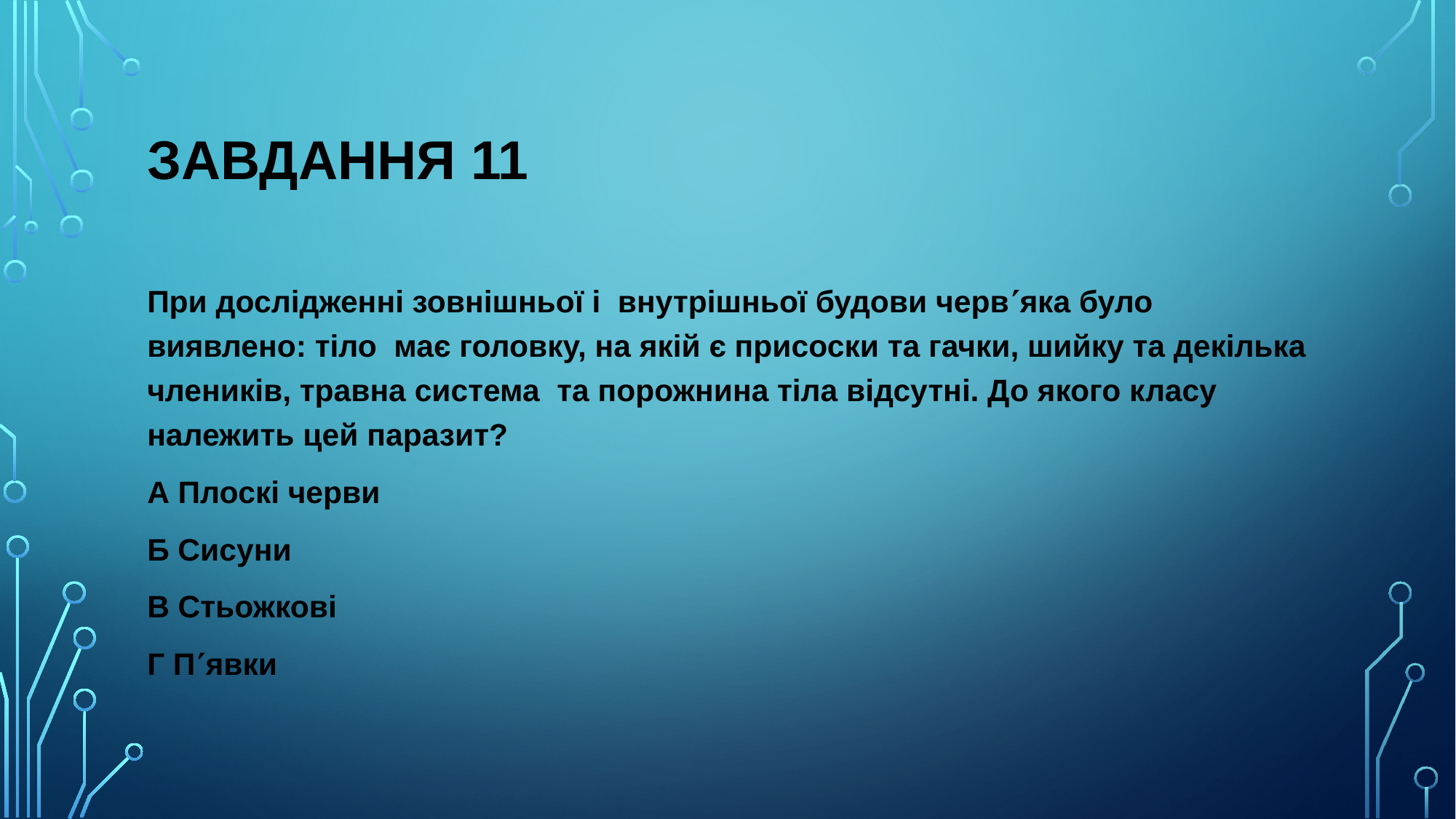

# Завдання 11
При дослідженні зовнішньої і  внутрішньої будови черв′яка було виявлено: тіло  має головку, на якій є присоски та гачки, шийку та декілька члеників, травна система  та порожнина тіла відсутні. До якого класу належить цей паразит?
А Плоскі черви
Б Сисуни
В Стьожкові
Г П′явки